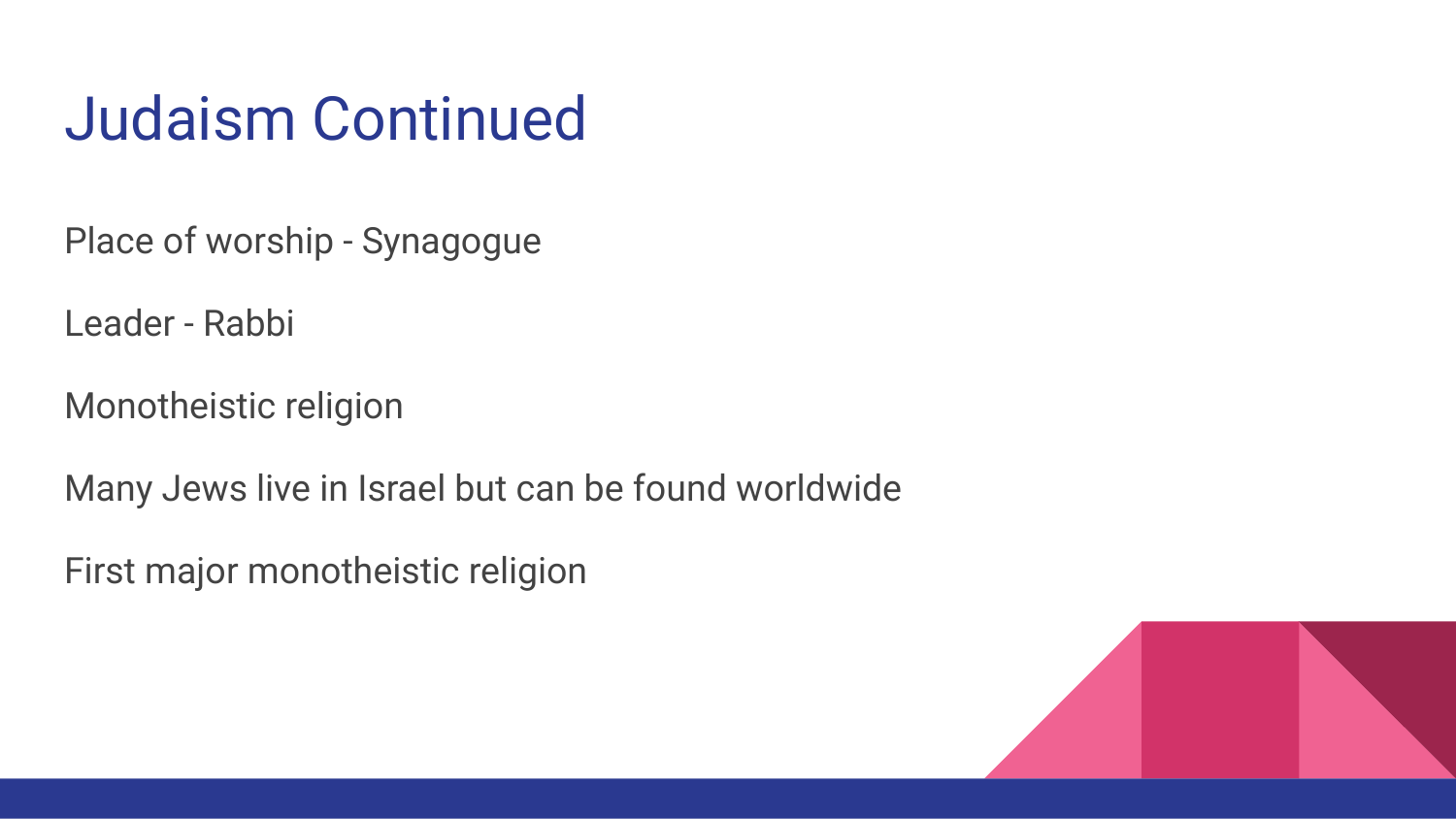

# Judaism Continued
Place of worship - Synagogue
Leader - Rabbi
Monotheistic religion
Many Jews live in Israel but can be found worldwide
First major monotheistic religion